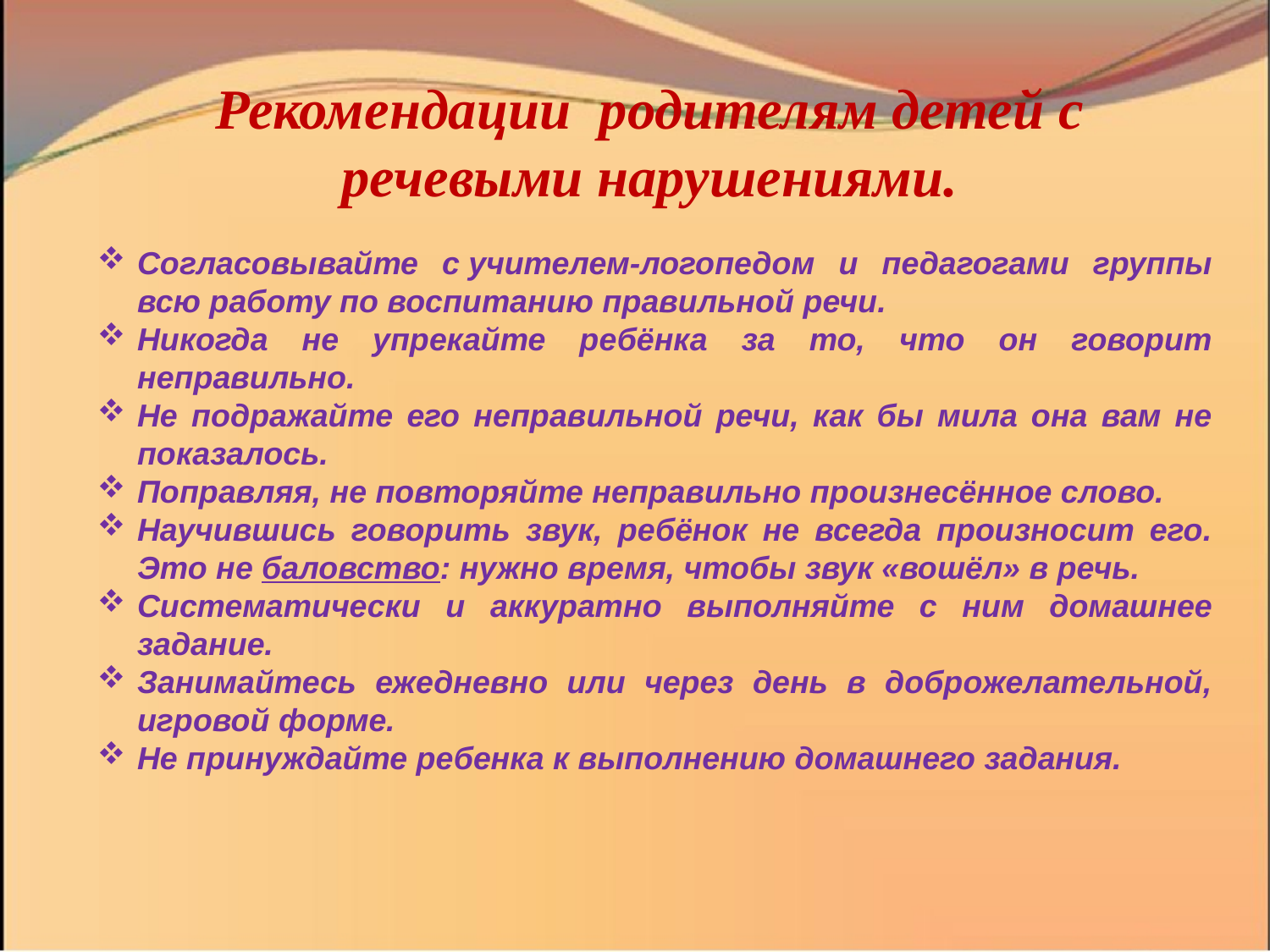

Согласовывайте с учителем-логопедом и педагогами группы всю работу по воспитанию правильной речи.
Никогда не упрекайте ребёнка за то, что он говорит неправильно.
Не подражайте его неправильной речи, как бы мила она вам не показалось.
Поправляя, не повторяйте неправильно произнесённое слово.
Научившись говорить звук, ребёнок не всегда произносит его. Это не баловство: нужно время, чтобы звук «вошёл» в речь.
Систематически и аккуратно выполняйте с ним домашнее задание.
Занимайтесь ежедневно или через день в доброжелательной, игровой форме.
Не принуждайте ребенка к выполнению домашнего задания.
Рекомендации  родителям детей с речевыми нарушениями.